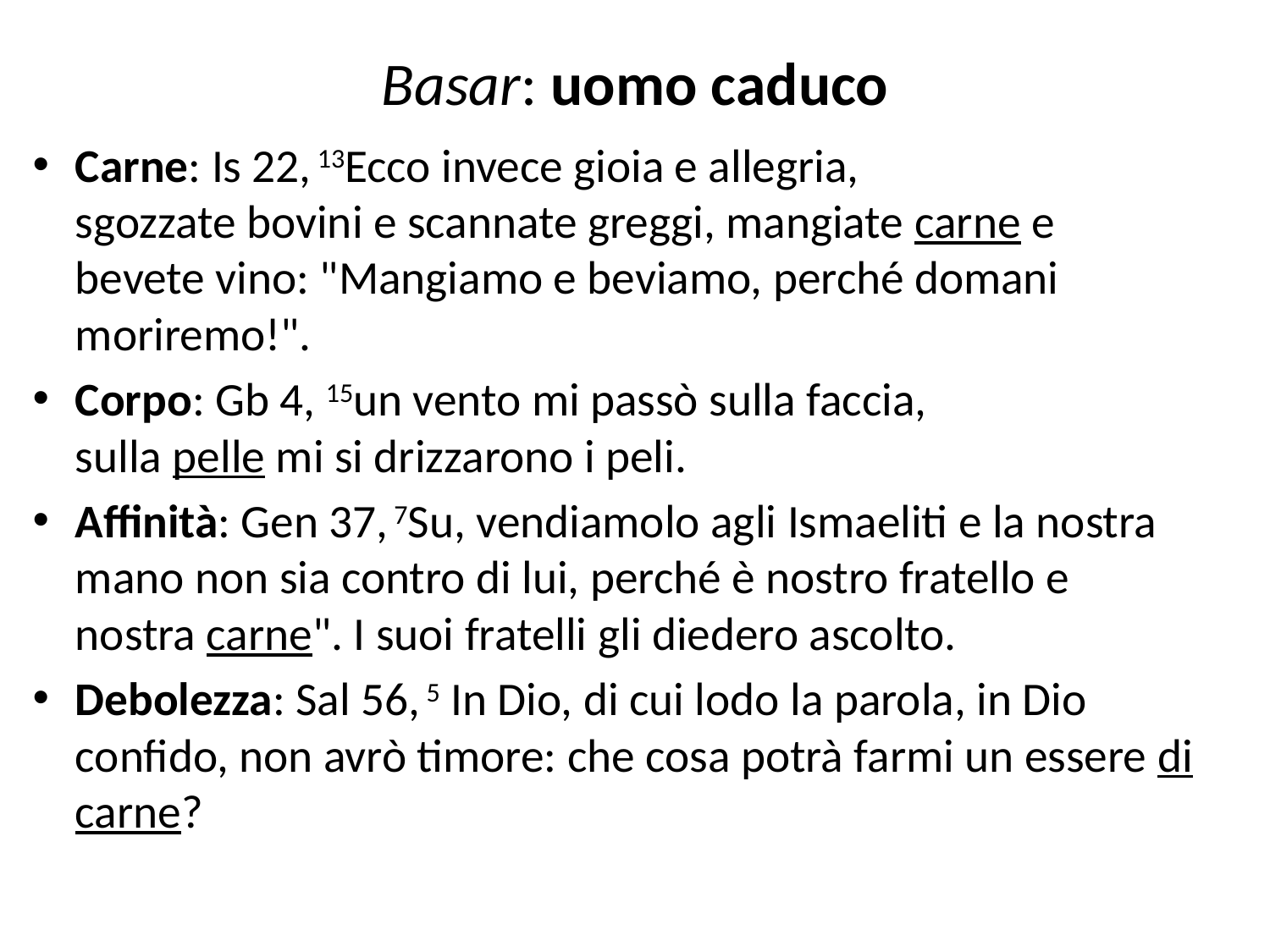

# Basar: uomo caduco
Carne: Is 22, 13Ecco invece gioia e allegria,
sgozzate bovini e scannate greggi, mangiate carne e bevete vino: "Mangiamo e beviamo, perché domani moriremo!".
Corpo: Gb 4, 15un vento mi passò sulla faccia,
sulla pelle mi si drizzarono i peli.
Affinità: Gen 37, 7Su, vendiamolo agli Ismaeliti e la nostra mano non sia contro di lui, perché è nostro fratello e nostra carne". I suoi fratelli gli diedero ascolto.
Debolezza: Sal 56, 5 In Dio, di cui lodo la parola, in Dio confido, non avrò timore: che cosa potrà farmi un essere di carne?